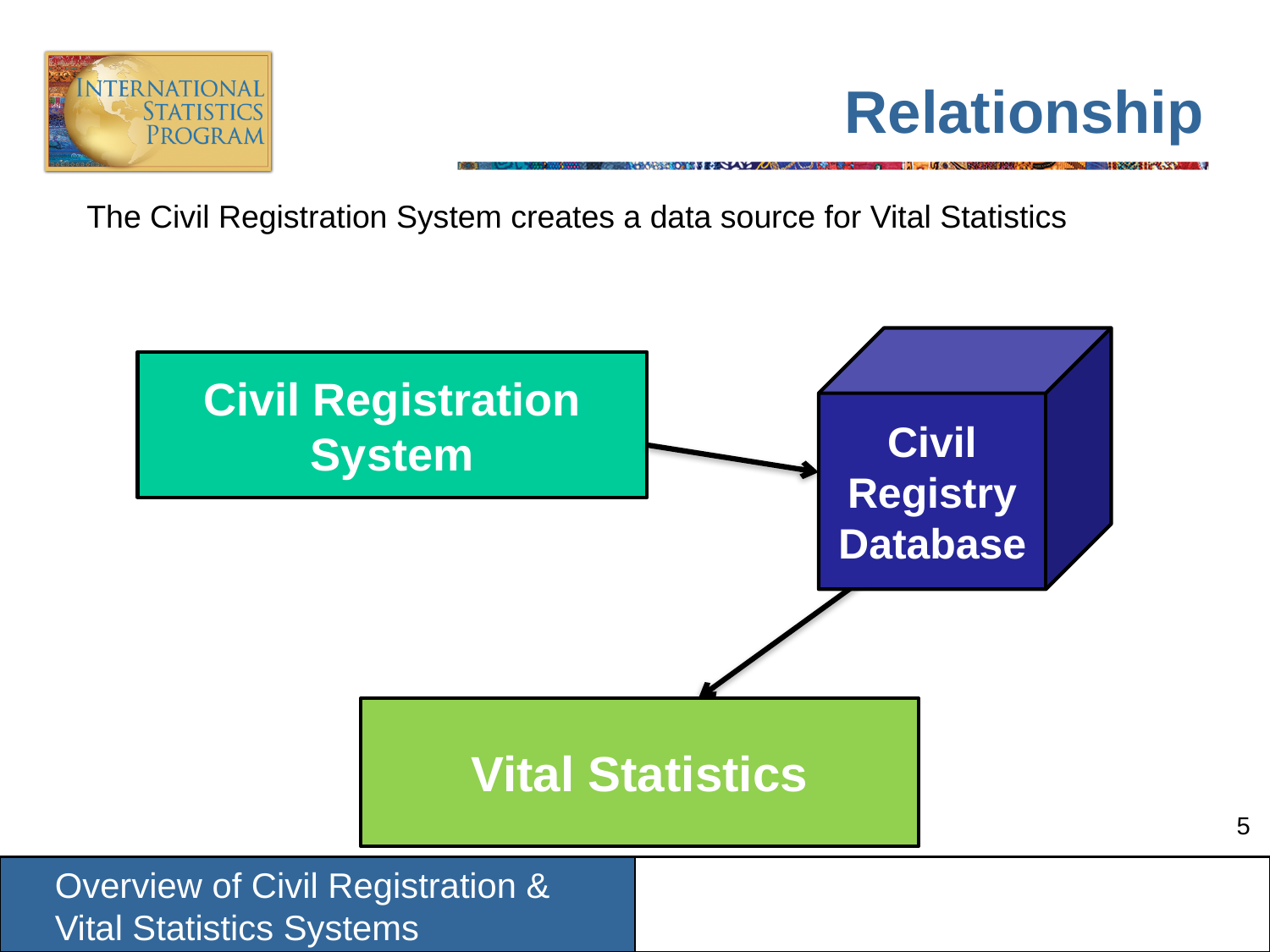

# Relationship
The Civil Registration System creates a data source for Vital Statistics
Civil Registry
Database
Civil Registration System
Vital Statistics